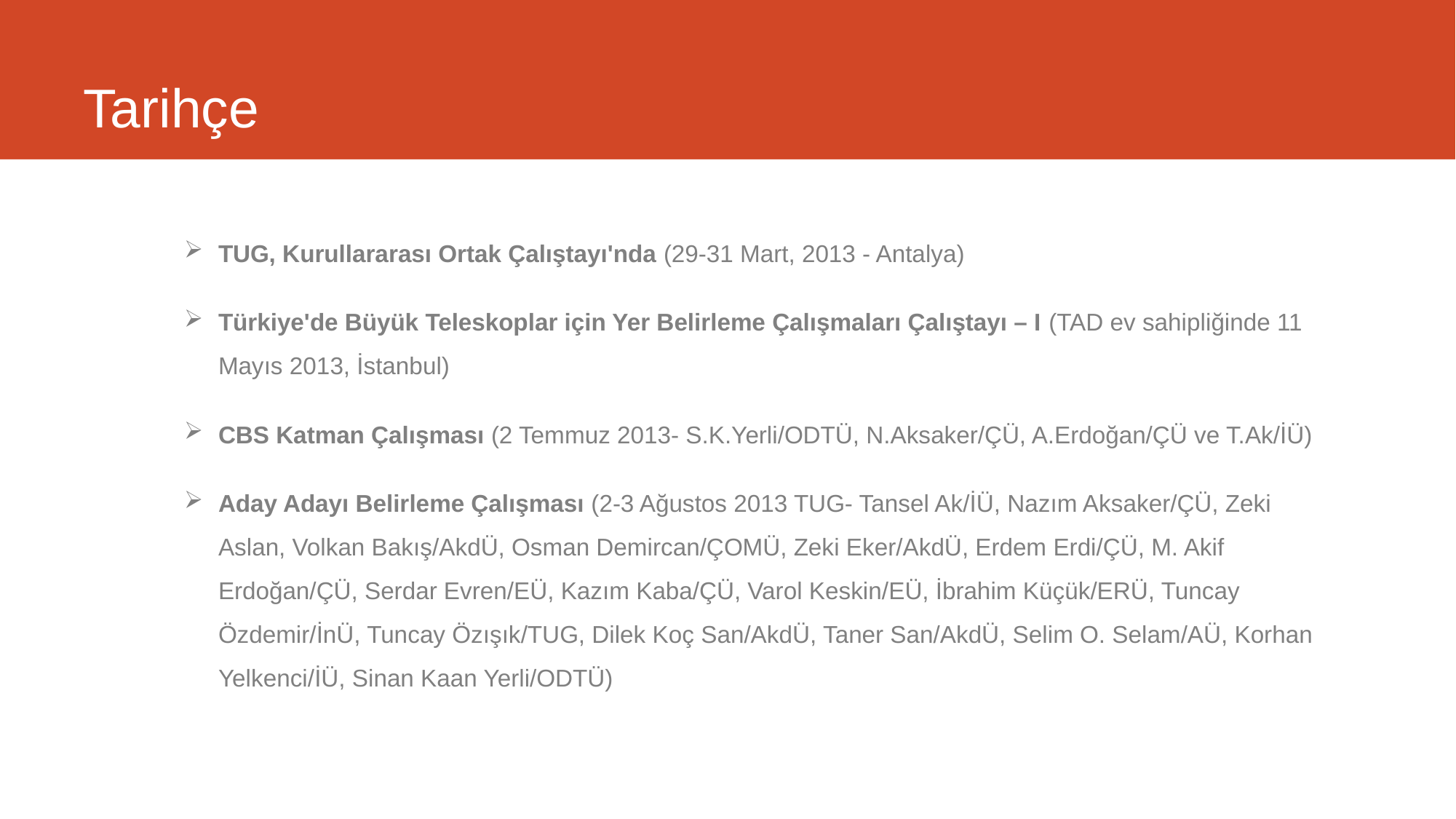

# Tarihçe
TUG, Kurullararası Ortak Çalıştayı'nda (29-31 Mart, 2013 - Antalya)
Türkiye'de Büyük Teleskoplar için Yer Belirleme Çalışmaları Çalıştayı – I (TAD ev sahipliğinde 11 Mayıs 2013, İstanbul)
CBS Katman Çalışması (2 Temmuz 2013- S.K.Yerli/ODTÜ, N.Aksaker/ÇÜ, A.Erdoğan/ÇÜ ve T.Ak/İÜ)
Aday Adayı Belirleme Çalışması (2-3 Ağustos 2013 TUG- Tansel Ak/İÜ, Nazım Aksaker/ÇÜ, Zeki Aslan, Volkan Bakış/AkdÜ, Osman Demircan/ÇOMÜ, Zeki Eker/AkdÜ, Erdem Erdi/ÇÜ, M. Akif Erdoğan/ÇÜ, Serdar Evren/EÜ, Kazım Kaba/ÇÜ, Varol Keskin/EÜ, İbrahim Küçük/ERÜ, Tuncay Özdemir/İnÜ, Tuncay Özışık/TUG, Dilek Koç San/AkdÜ, Taner San/AkdÜ, Selim O. Selam/AÜ, Korhan Yelkenci/İÜ, Sinan Kaan Yerli/ODTÜ)